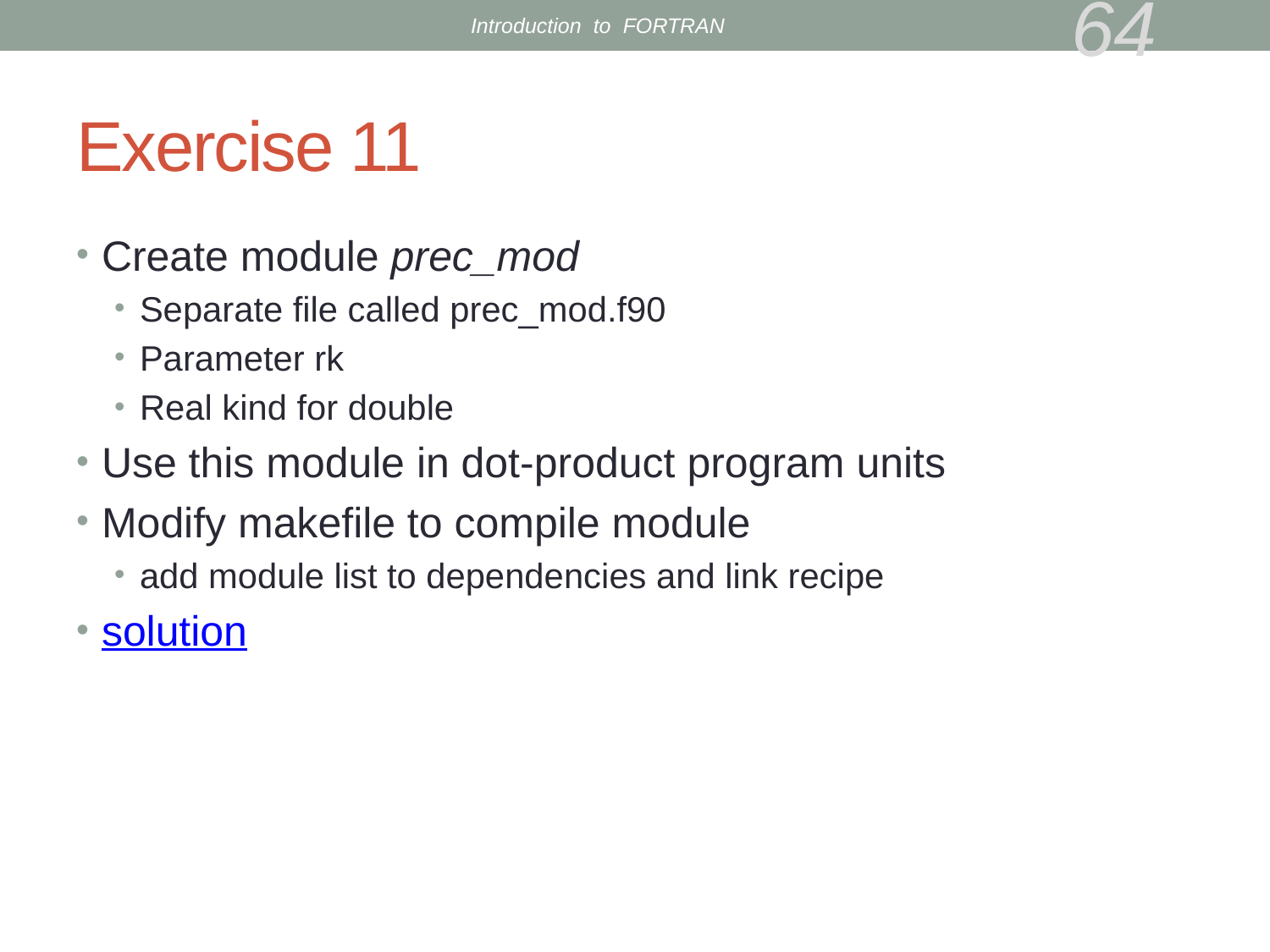

Introduction  to  FORTRAN
64
# Exercise 11
Create module prec_mod
Separate file called prec_mod.f90
Parameter rk
Real kind for double
Use this module in dot-product program units
Modify makefile to compile module
add module list to dependencies and link recipe
solution